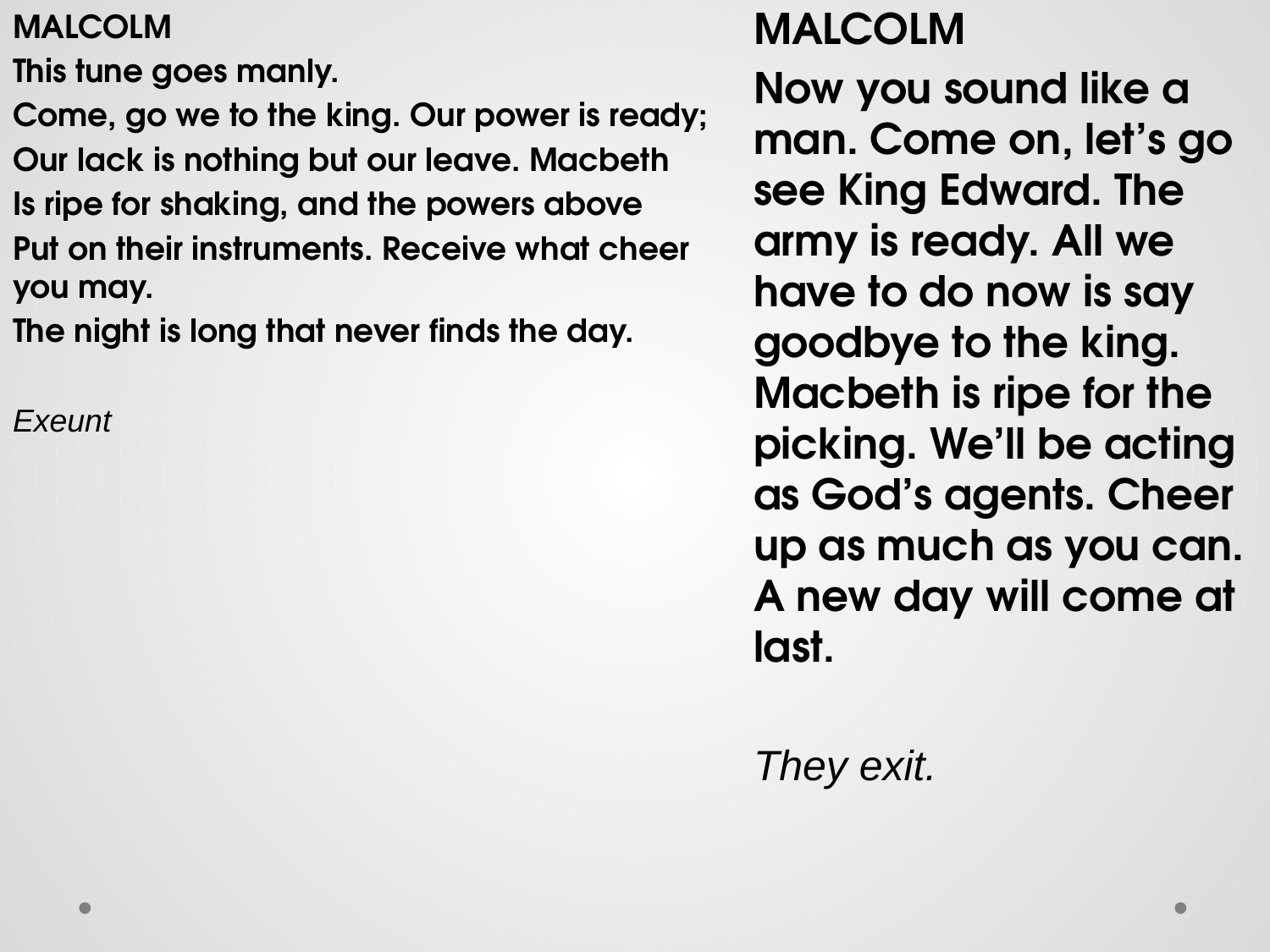

MALCOLM
This tune goes manly.
Come, go we to the king. Our power is ready;
Our lack is nothing but our leave. Macbeth
Is ripe for shaking, and the powers above
Put on their instruments. Receive what cheer you may.
The night is long that never finds the day.

Exeunt

MALCOLM
Now you sound like a man. Come on, let’s go see King Edward. The army is ready. All we have to do now is say goodbye to the king. Macbeth is ripe for the picking. We’ll be acting as God’s agents. Cheer up as much as you can. A new day will come at last.

They exit.